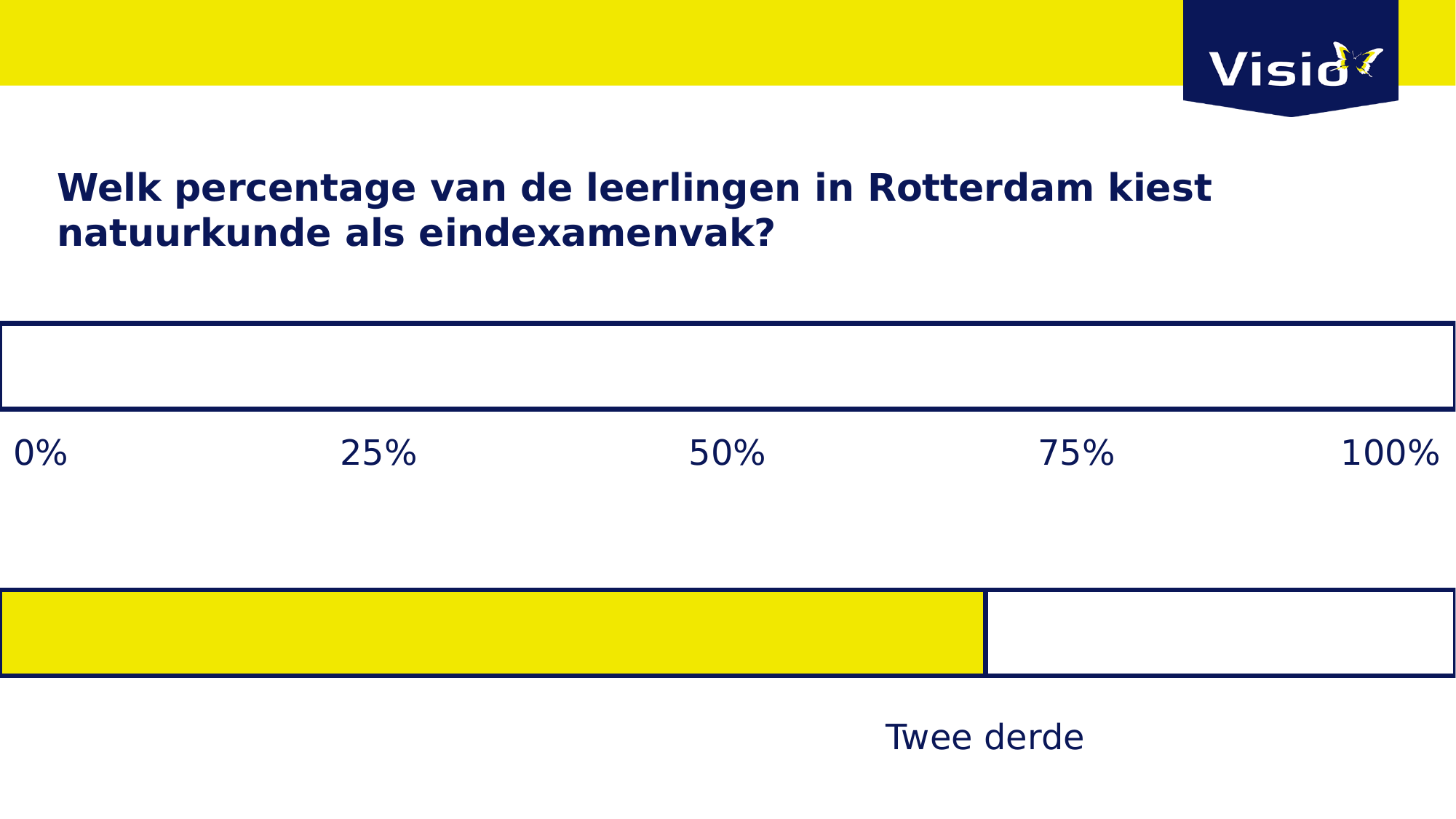

18-12-2022
# Welk percentage van de leerlingen in Rotterdam kiest natuurkunde als eindexamenvak?

0%
25%
50%
75%
100%

Twee derde